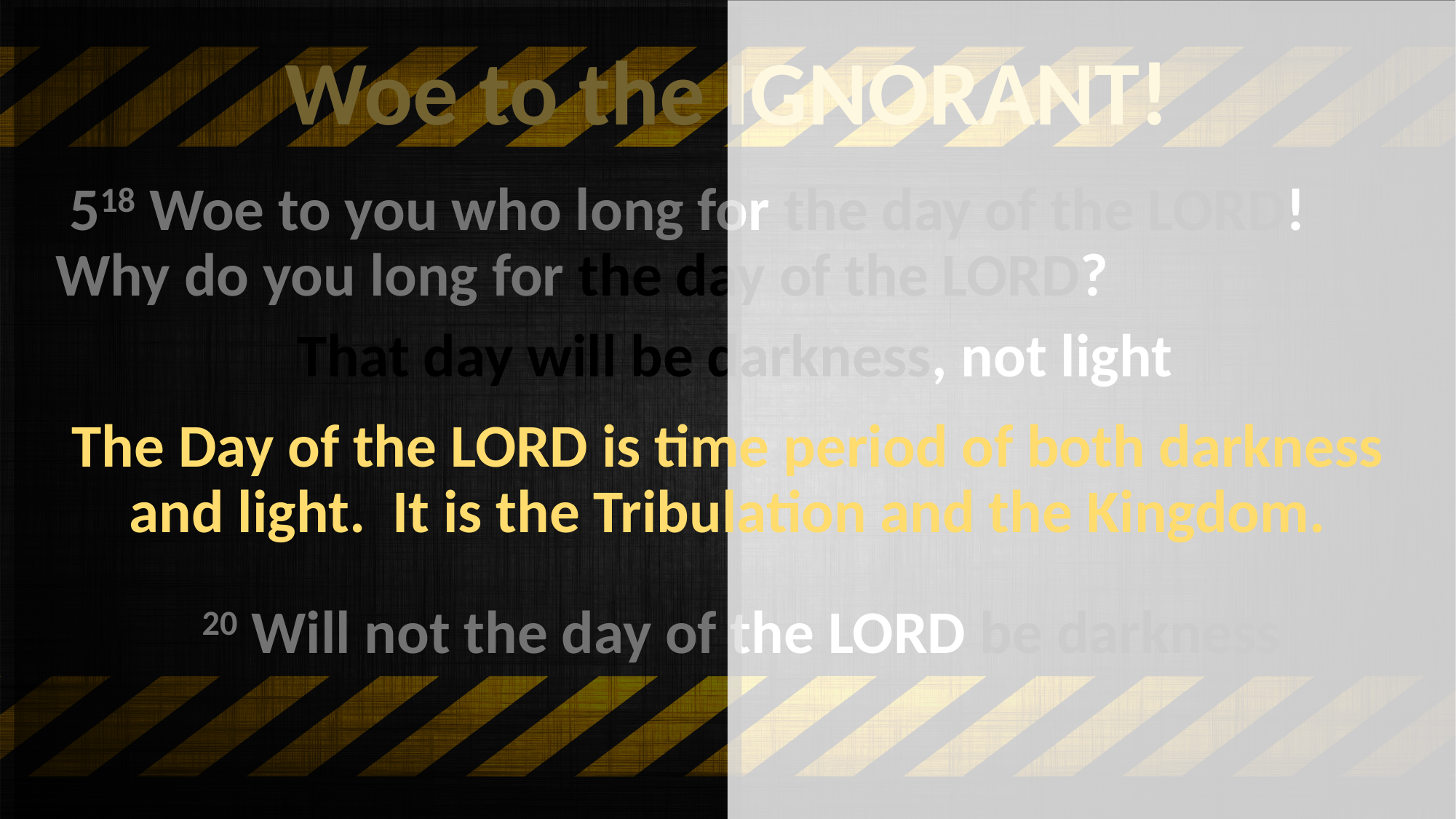

# Woe to the IGNORANT!
 518 Woe to you who long for the day of the LORD! Why do you long for the day of the LORD?
That day will be darkness, not light

 20 Will not the day of the LORD be darkness
The Day of the LORD is time period of both darkness
and light.  It is the Tribulation and the Kingdom.